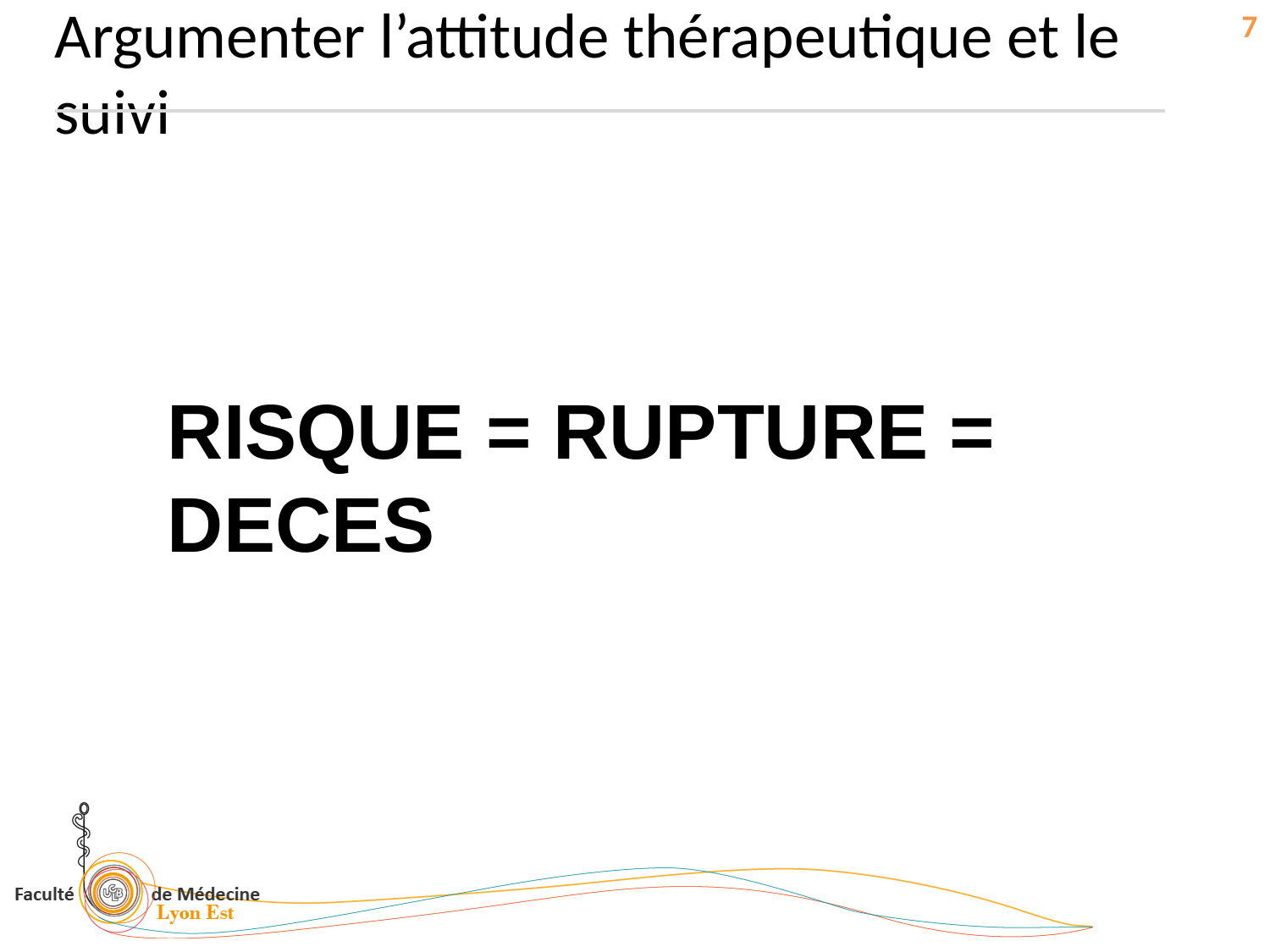

7

Argumenter l’attitude thérapeutique et le suivi

RISQUE = RUPTURE = DECES